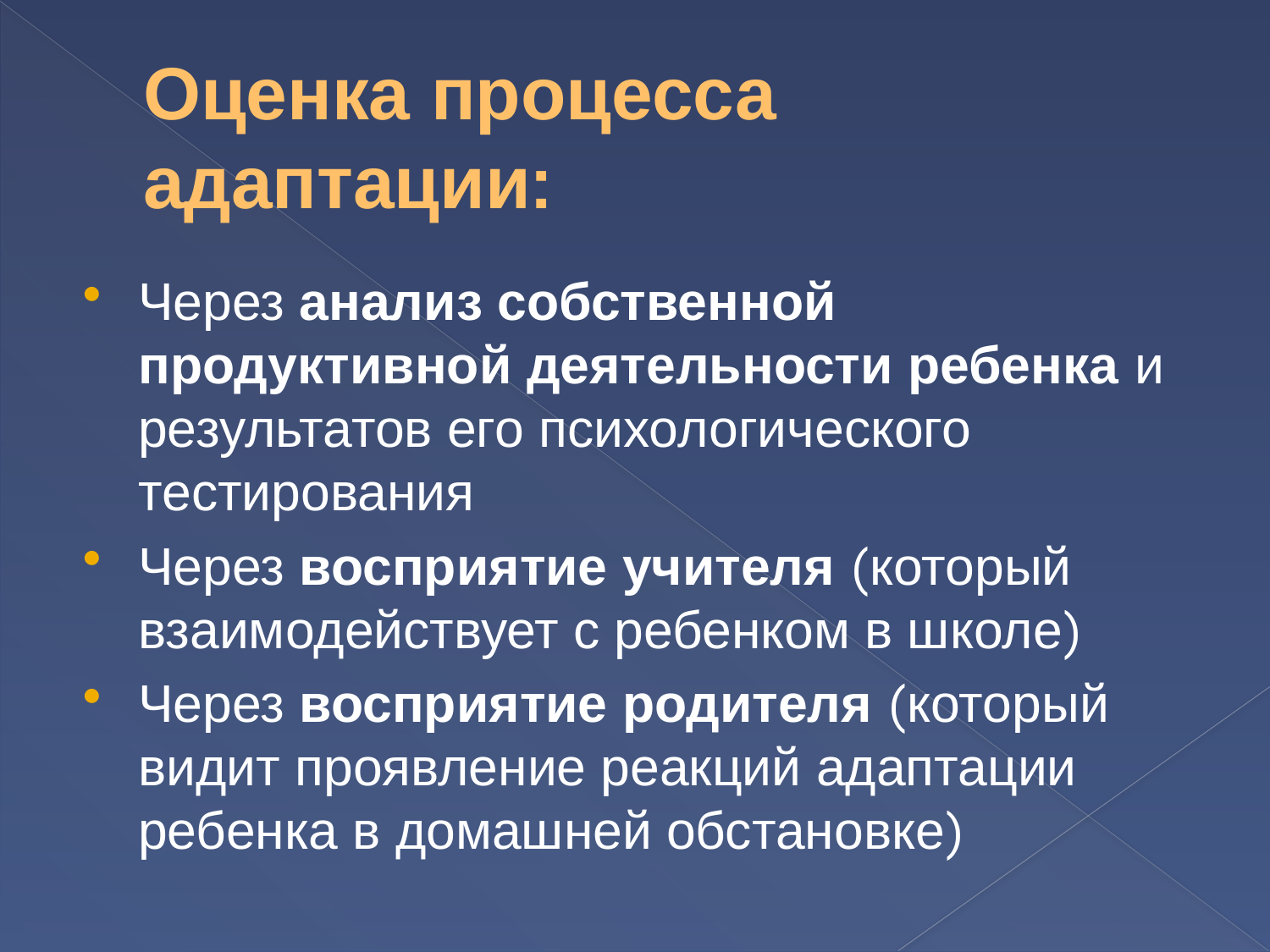

# Оценка процесса адаптации:
Через анализ собственной продуктивной деятельности ребенка и результатов его психологического тестирования
Через восприятие учителя (который взаимодействует с ребенком в школе)
Через восприятие родителя (который видит проявление реакций адаптации ребенка в домашней обстановке)